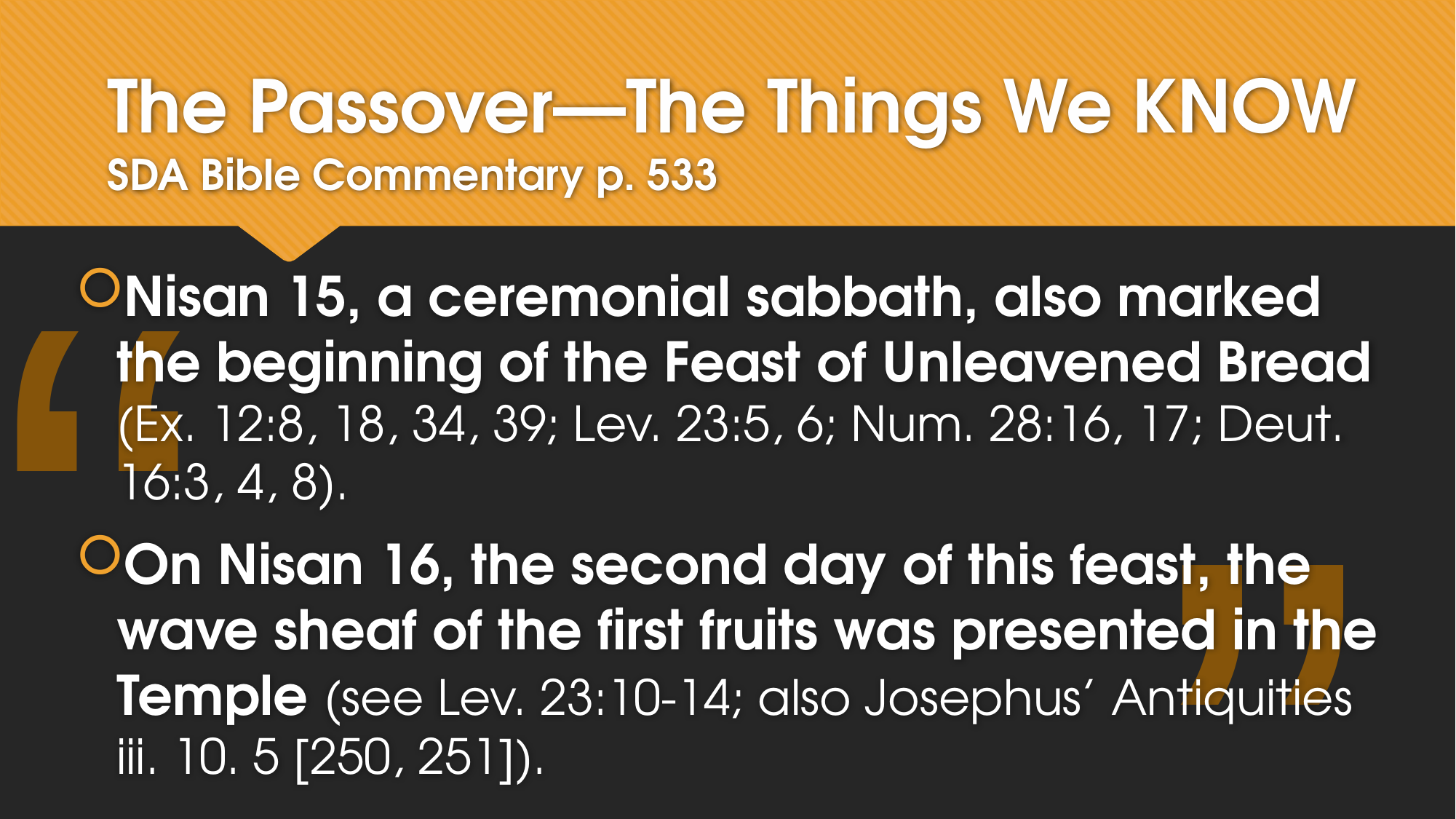

# The Passover—The Things We KNOW SDA Bible Commentary p. 533
“
Nisan 15, a ceremonial sabbath, also marked the beginning of the Feast of Unleavened Bread (Ex. 12:8, 18, 34, 39; Lev. 23:5, 6; Num. 28:16, 17; Deut. 16:3, 4, 8).
On Nisan 16, the second day of this feast, the wave sheaf of the first fruits was presented in the Temple (see Lev. 23:10-14; also Josephus’ Antiquities iii. 10. 5 [250, 251]).
”